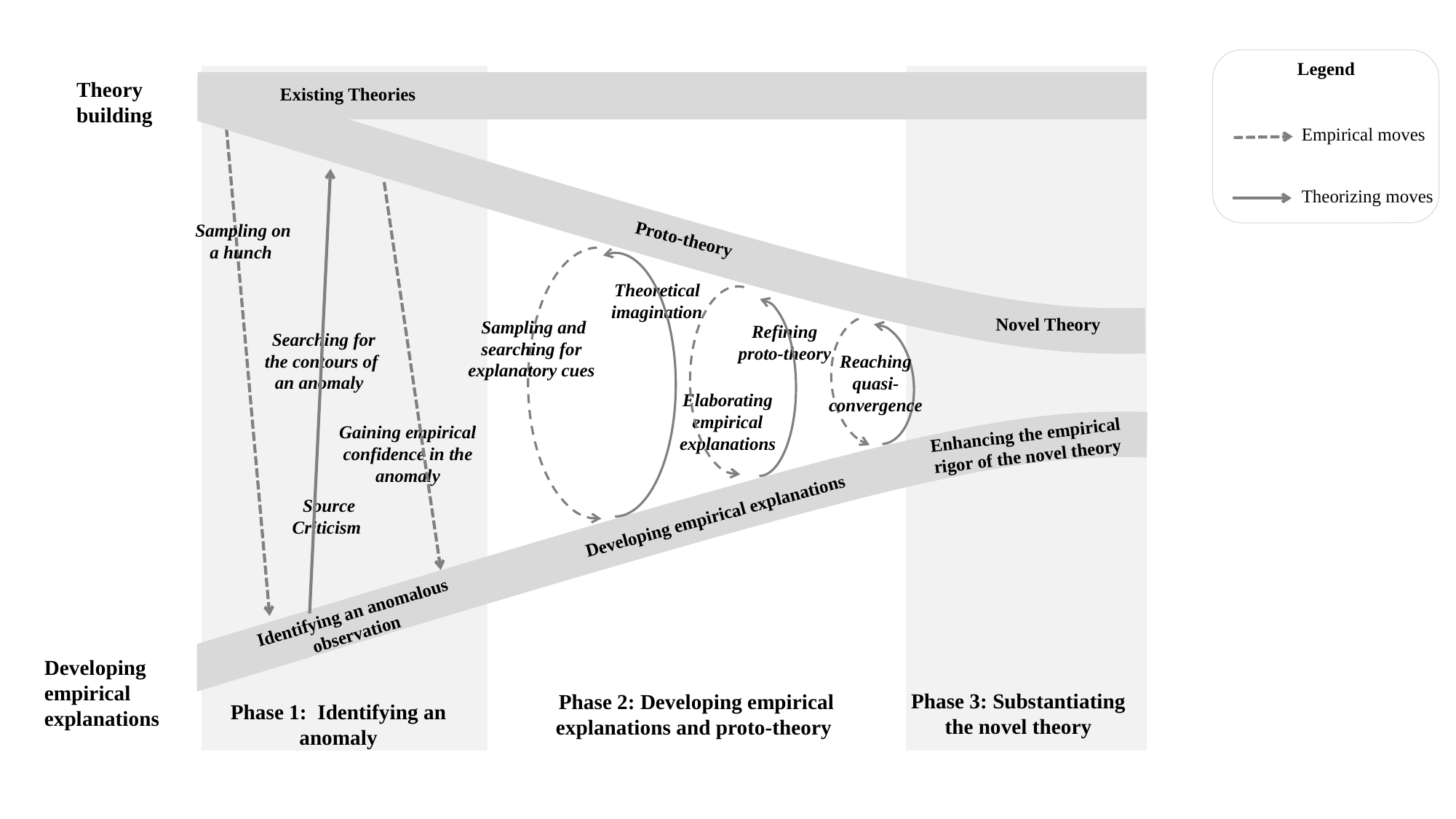

Legend

Theory building

Existing Theories

Empirical moves
Theorizing moves

Sampling on a hunch

Proto-theory

Theoretical imagination

Novel Theory
 Sampling and searching for explanatory cues
Refining proto-theory

 Searching for the contours of an anomaly

Reaching quasi- convergence

Elaborating empirical explanations

Gaining empirical confidence in the anomaly
Enhancing the empirical rigor of the novel theory

Source Criticism
Developing empirical explanations

 Identifying an anomalous observation

Developing empirical explanations
Phase 3: Substantiating the novel theory
Phase 2: Developing empirical explanations and proto-theory
Phase 1:  Identifying an anomaly